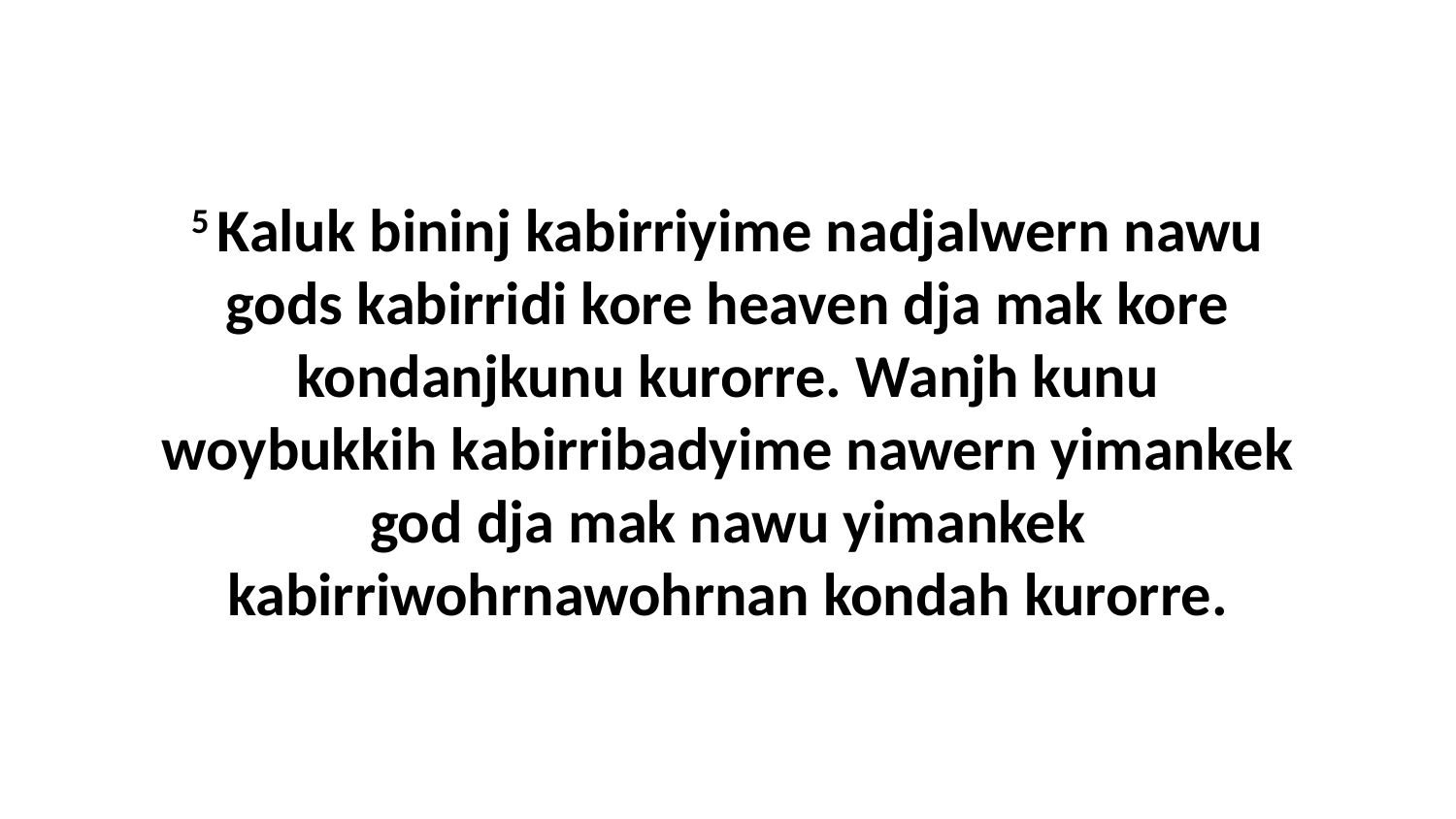

5 Kaluk bininj kabirriyime nadjalwern nawu gods kabirridi kore heaven dja mak kore kondanjkunu kurorre. Wanjh kunu woybukkih kabirribadyime nawern yimankek god dja mak nawu yimankek kabirriwohrnawohrnan kondah kurorre.